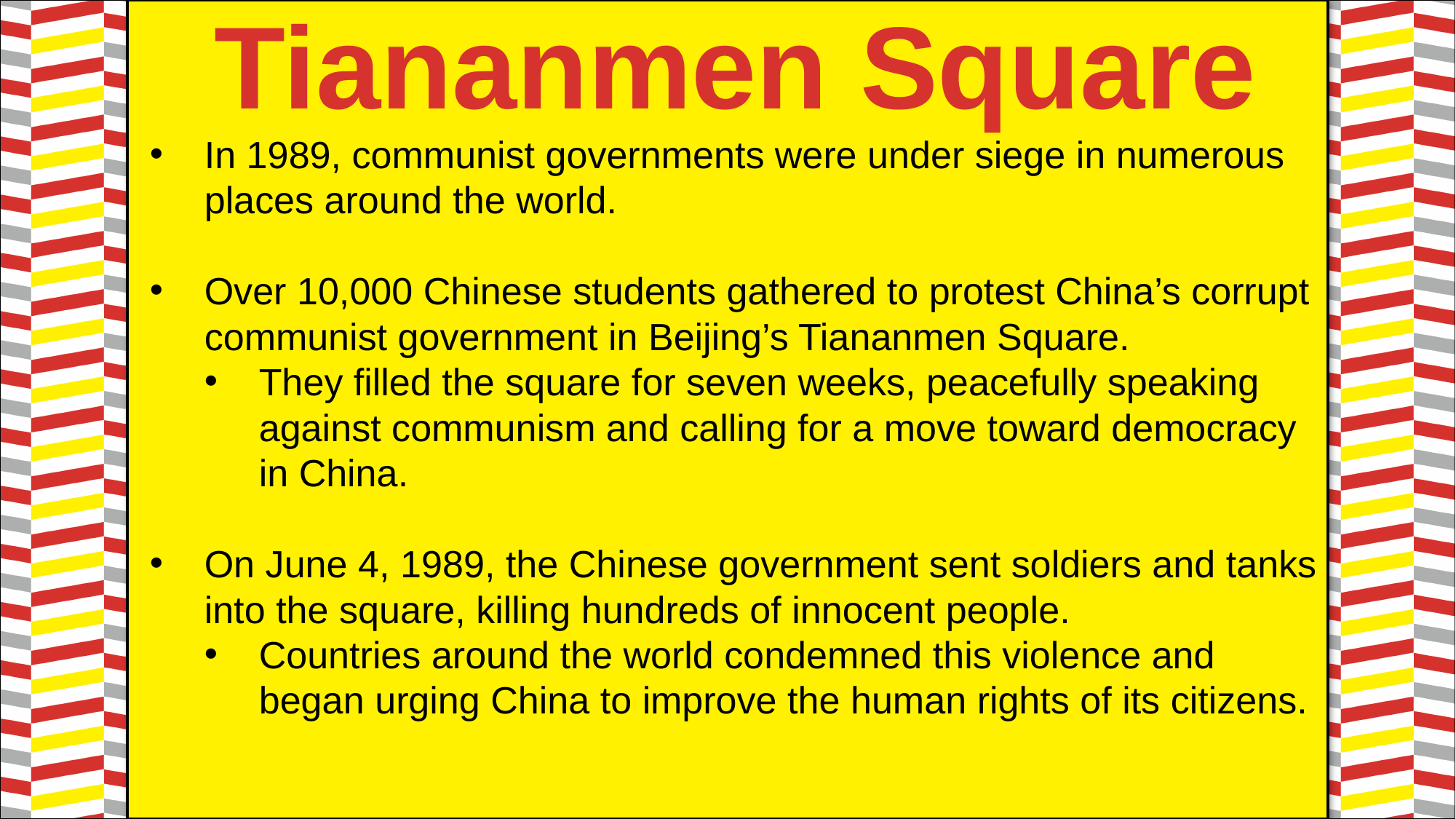

Tiananmen Square
#
In 1989, communist governments were under siege in numerous places around the world.

Over 10,000 Chinese students gathered to protest China’s corrupt communist government in Beijing’s Tiananmen Square.
They filled the square for seven weeks, peacefully speaking against communism and calling for a move toward democracy in China.

On June 4, 1989, the Chinese government sent soldiers and tanks into the square, killing hundreds of innocent people.
Countries around the world condemned this violence and began urging China to improve the human rights of its citizens.